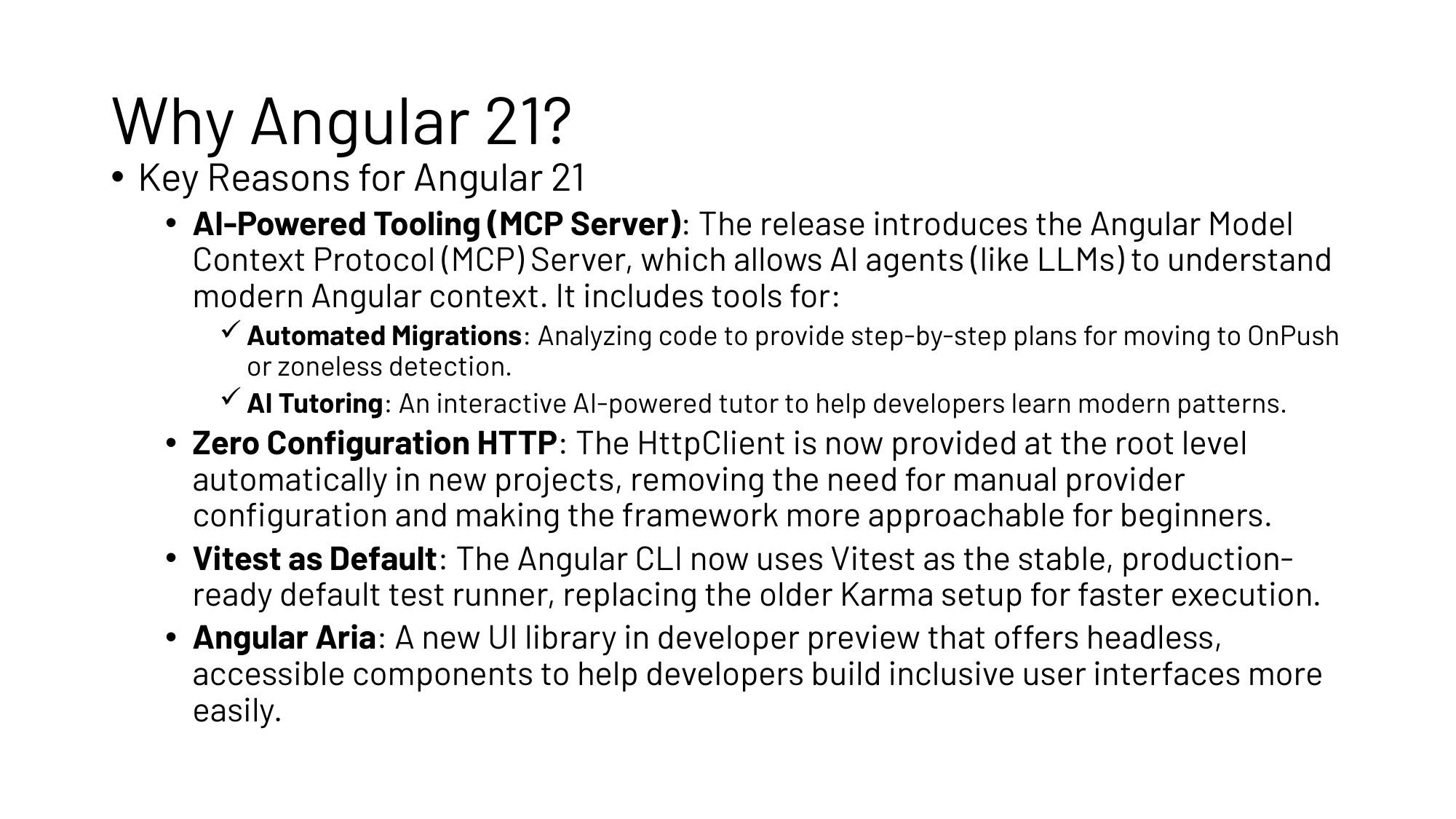

# Why Angular 21?
Key Reasons for Angular 21
AI-Powered Tooling (MCP Server): The release introduces the Angular Model Context Protocol (MCP) Server, which allows AI agents (like LLMs) to understand modern Angular context. It includes tools for:
Automated Migrations: Analyzing code to provide step-by-step plans for moving to OnPush or zoneless detection.
AI Tutoring: An interactive AI-powered tutor to help developers learn modern patterns.
Zero Configuration HTTP: The HttpClient is now provided at the root level automatically in new projects, removing the need for manual provider configuration and making the framework more approachable for beginners.
Vitest as Default: The Angular CLI now uses Vitest as the stable, production-ready default test runner, replacing the older Karma setup for faster execution.
Angular Aria: A new UI library in developer preview that offers headless, accessible components to help developers build inclusive user interfaces more easily.